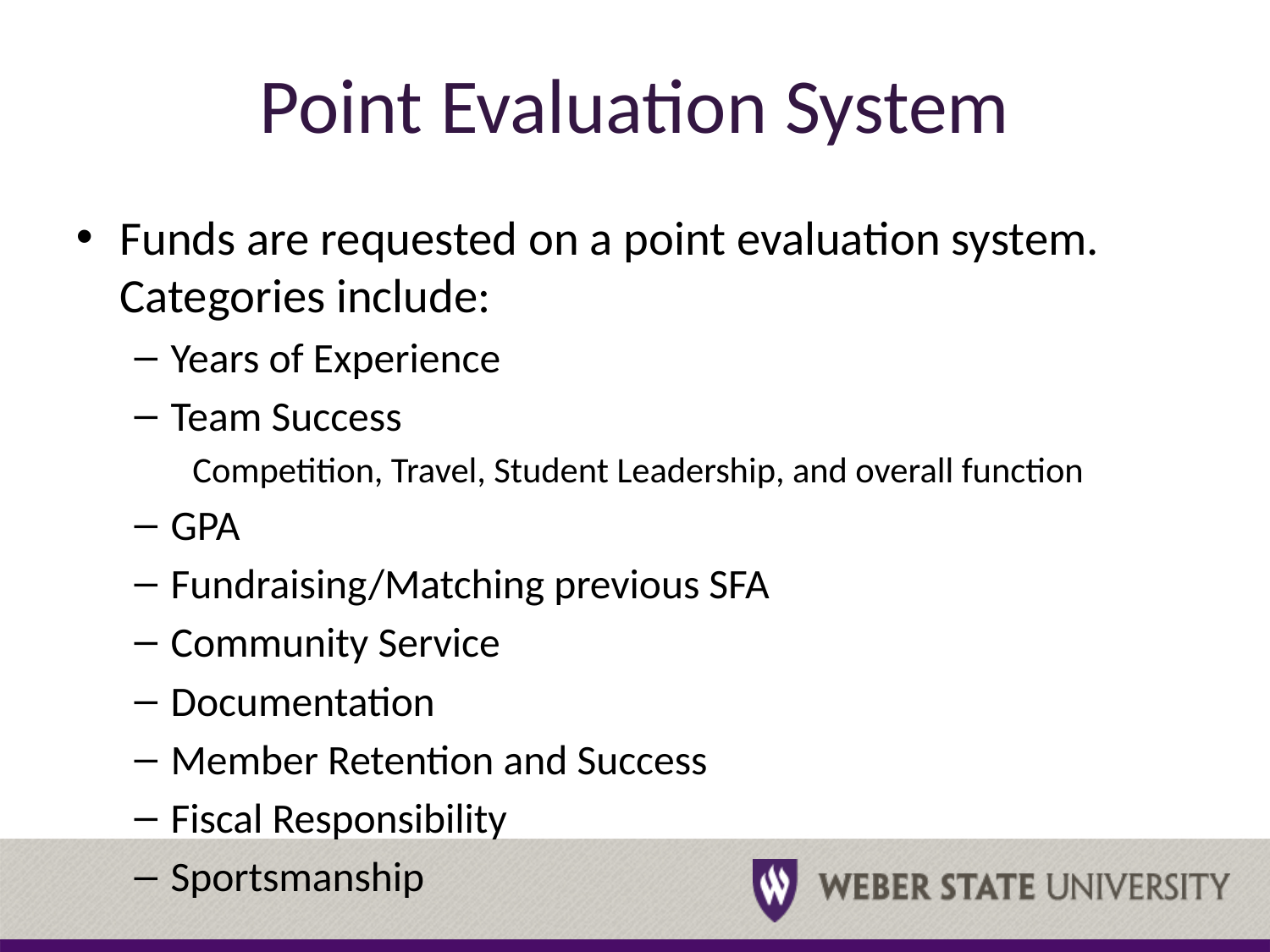

# Point Evaluation System
Funds are requested on a point evaluation system. Categories include:
Years of Experience
Team Success
Competition, Travel, Student Leadership, and overall function
GPA
Fundraising/Matching previous SFA
Community Service
Documentation
Member Retention and Success
Fiscal Responsibility
Sportsmanship